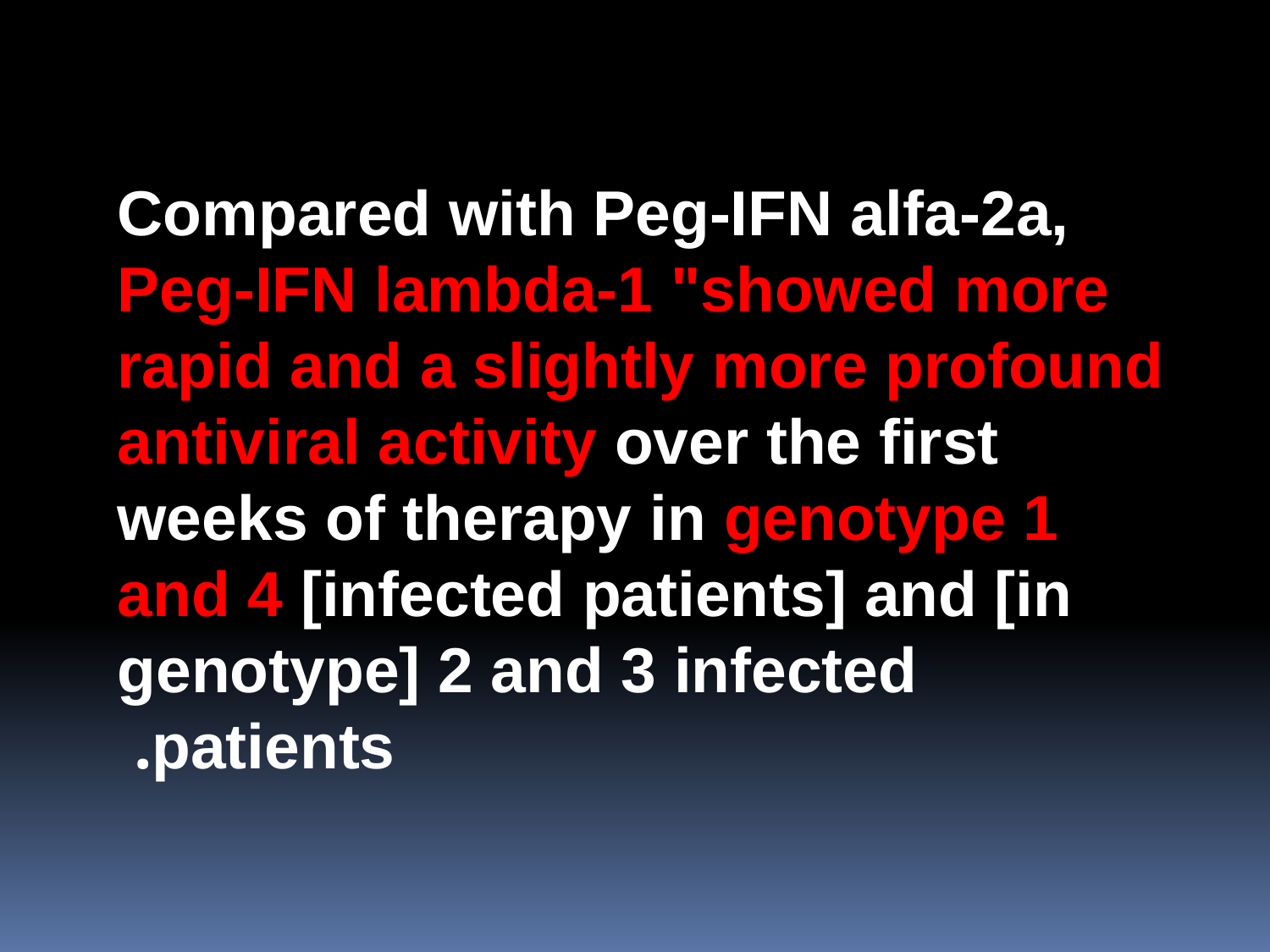

Compared with Peg-IFN alfa-2a, Peg-IFN lambda-1 "showed more rapid and a slightly more profound antiviral activity over the first weeks of therapy in genotype 1 and 4 [infected patients] and [in genotype] 2 and 3 infected patients.